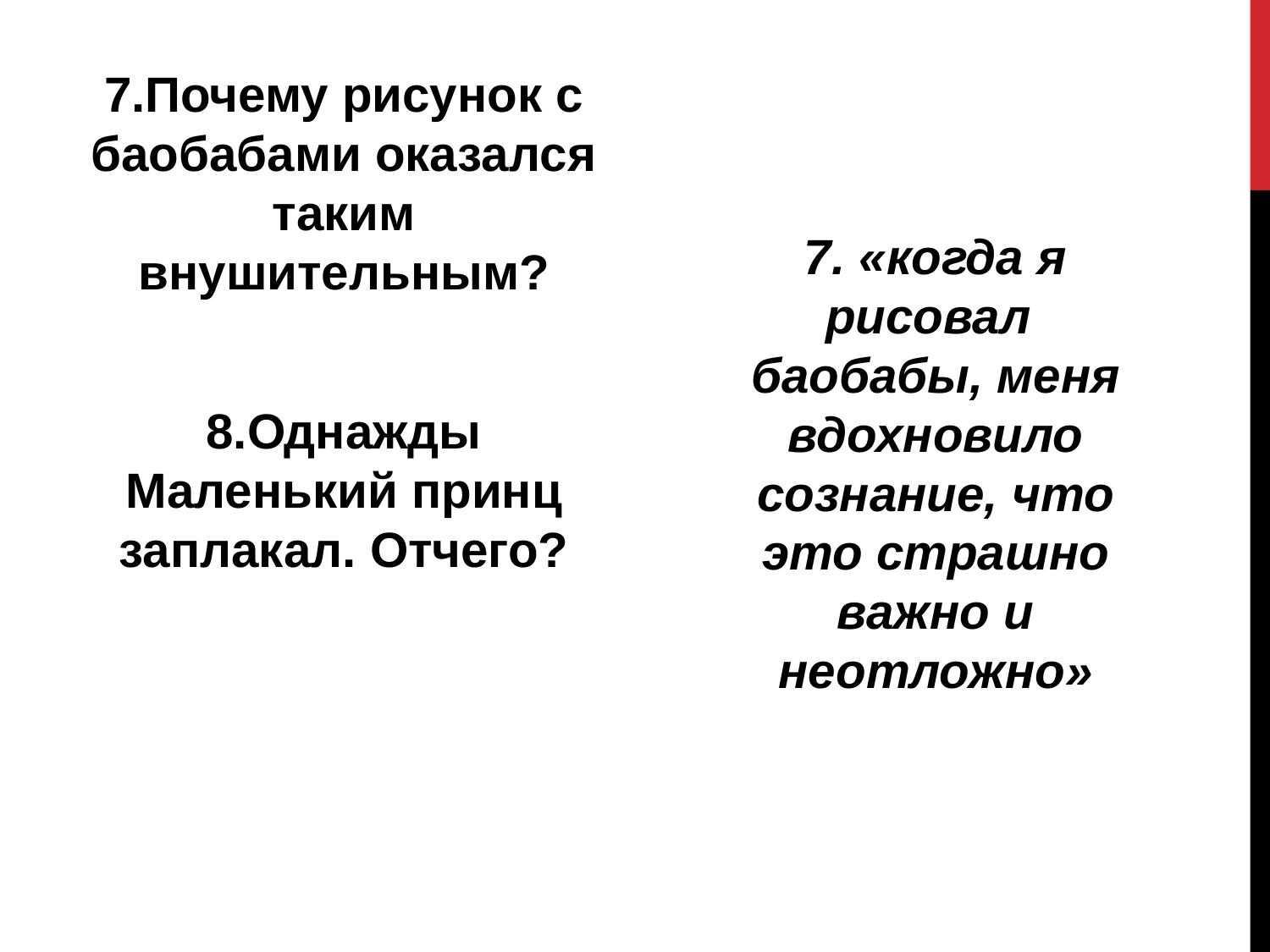

#
7.Почему рисунок с баобабами оказался таким внушительным?

8.Однажды Маленький принц заплакал. Отчего?
7. «когда я рисовал  баобабы, меня вдохновило сознание, что это страшно важно и неотложно»